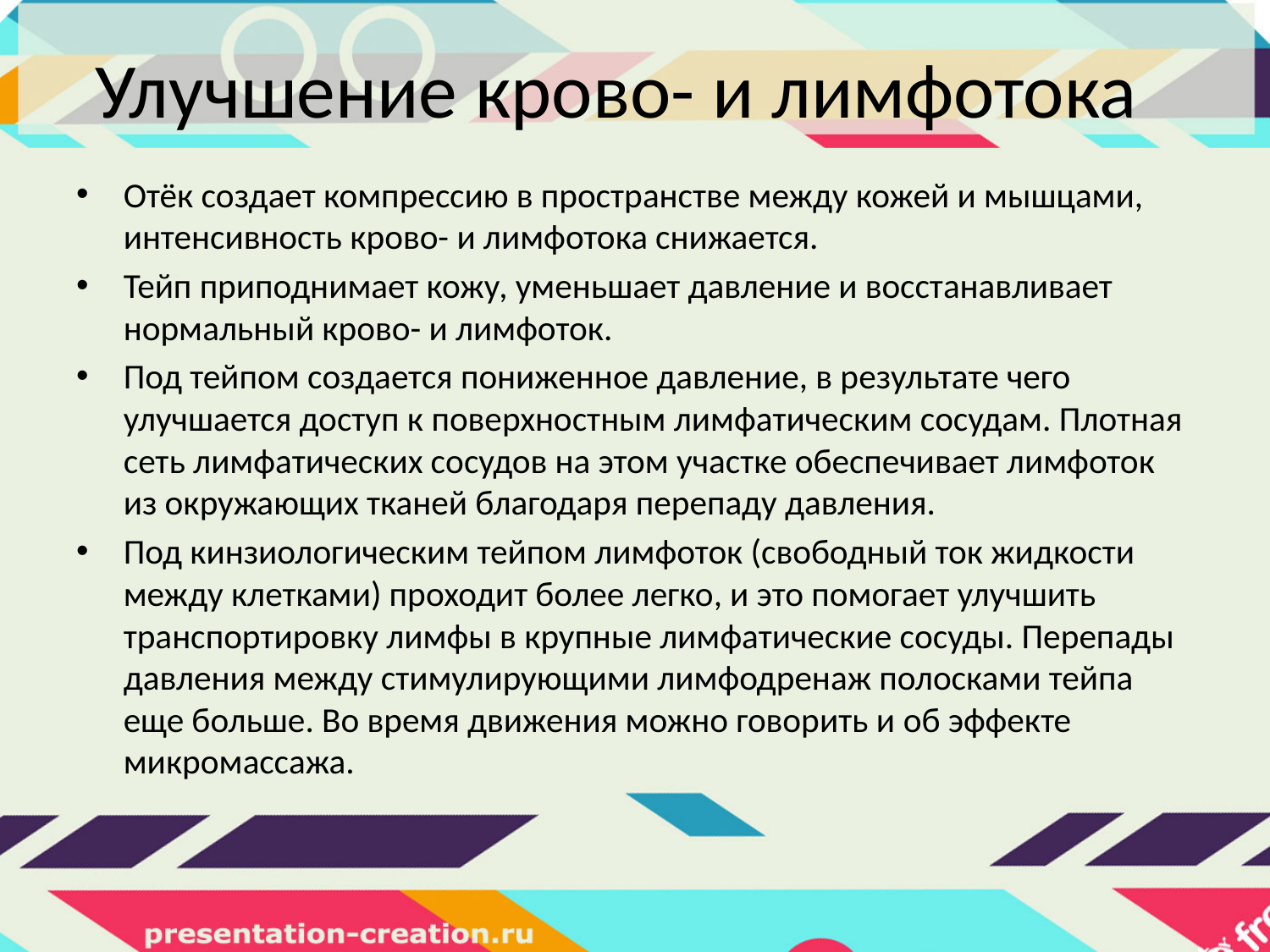

# Улучшение крово- и лимфотока
Отёк создает компрессию в пространстве между кожей и мышцами, интенсивность крово- и лимфотока снижается.
Тейп приподнимает кожу, уменьшает давление и восстанавливает нормальный крово- и лимфоток.
Под тейпом создается пониженное давление, в результате чего улучшается доступ к поверхностным лимфатическим сосудам. Плотная сеть лимфатических сосудов на этом участке обеспечивает лимфоток из окружающих тканей благодаря перепаду давления.
Под кинзиологическим тейпом лимфоток (свободный ток жидкости между клетками) проходит более легко, и это помогает улучшить транспортировку лимфы в крупные лимфатические сосуды. Перепады давления между стимулирующими лимфодренаж полосками тейпа еще больше. Во время движения можно говорить и об эффекте микромассажа.